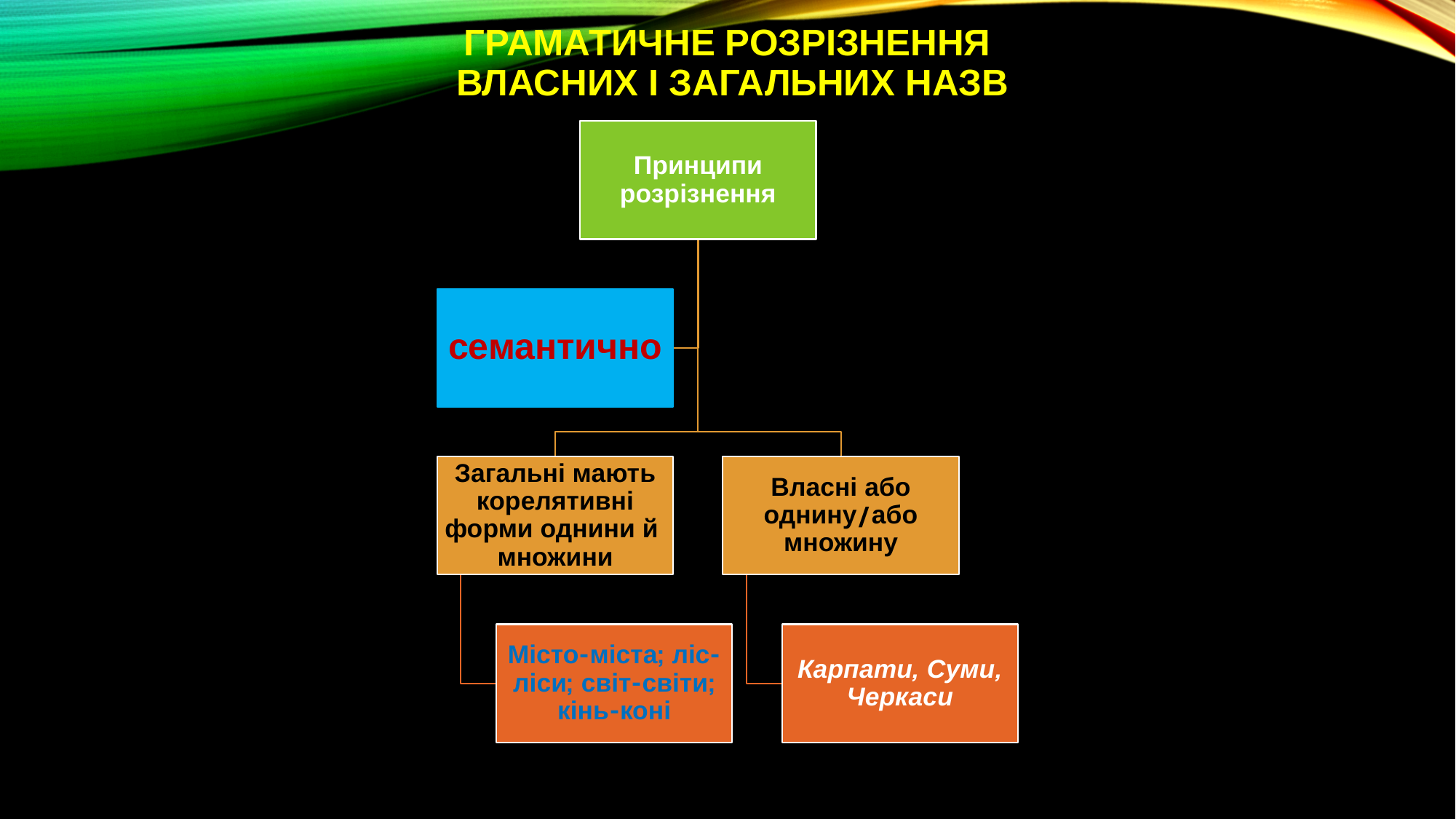

# Граматичне розрізнення власних і загальних назв
Принципи розрізнення
Загальні мають корелятивні форми однини й  множини
Місто-міста; ліс-ліси; світ-світи; кінь-коні
Власні або однину/або множину
Карпати, Суми, Черкаси
семантично